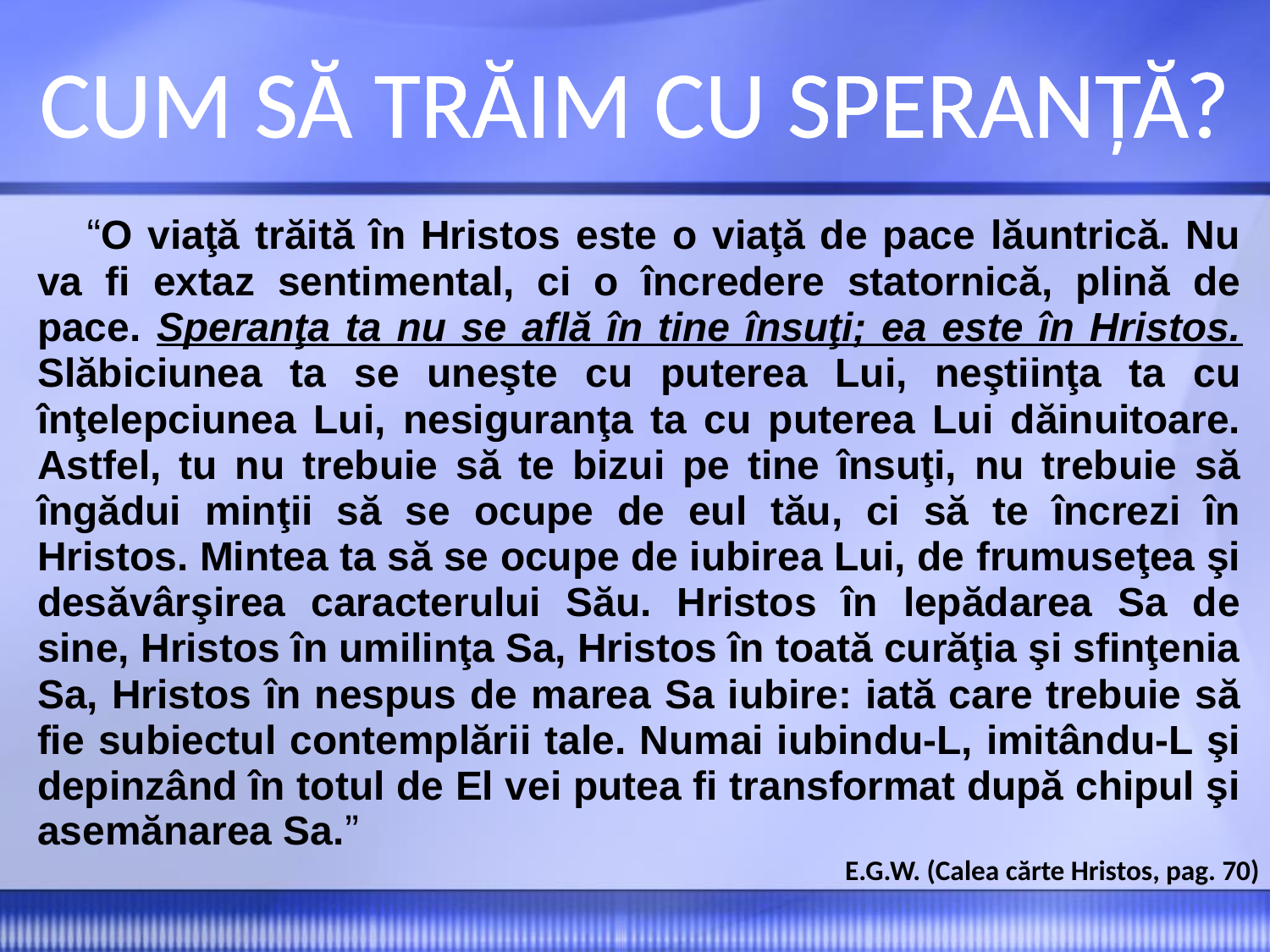

CUM SĂ TRĂIM CU SPERANȚĂ?
“O viaţă trăită în Hristos este o viaţă de pace lăuntrică. Nu va fi extaz sentimental, ci o încredere statornică, plină de pace. Speranţa ta nu se află în tine însuţi; ea este în Hristos. Slăbiciunea ta se uneşte cu puterea Lui, neştiinţa ta cu înţelepciunea Lui, nesiguranţa ta cu puterea Lui dăinuitoare. Astfel, tu nu trebuie să te bizui pe tine însuţi, nu trebuie să îngădui minţii să se ocupe de eul tău, ci să te încrezi în Hristos. Mintea ta să se ocupe de iubirea Lui, de frumuseţea şi desăvârşirea caracterului Său. Hristos în lepădarea Sa de sine, Hristos în umilinţa Sa, Hristos în toată curăţia şi sfinţenia Sa, Hristos în nespus de marea Sa iubire: iată care trebuie să fie subiectul contemplării tale. Numai iubindu-L, imitându-L şi depinzând în totul de El vei putea fi transformat după chipul şi asemănarea Sa.”
E.G.W. (Calea cărte Hristos, pag. 70)